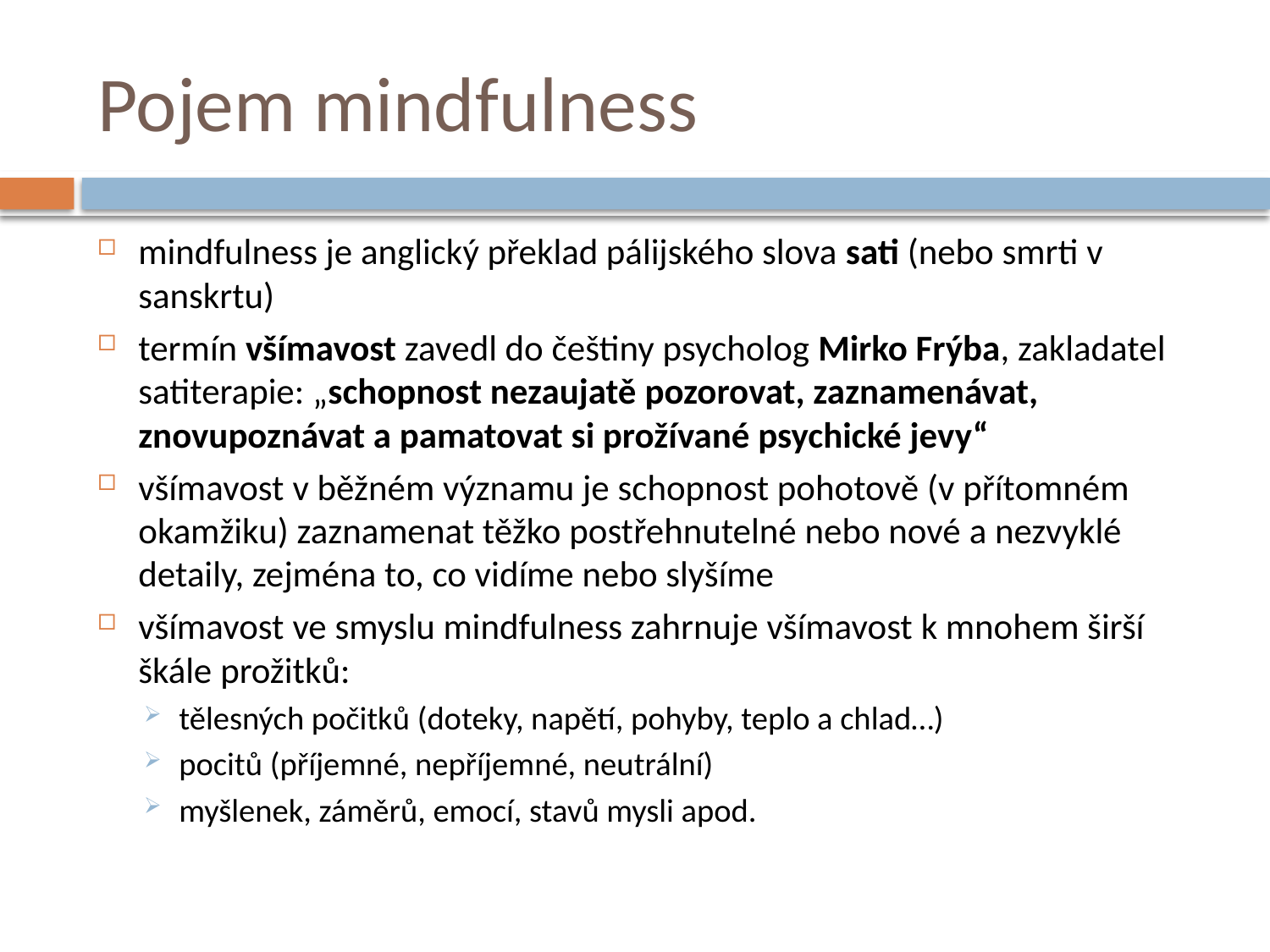

# Pojem mindfulness
mindfulness je anglický překlad pálijského slova sati (nebo smrti v sanskrtu)
termín všímavost zavedl do češtiny psycholog Mirko Frýba, zakladatel satiterapie: „schopnost nezaujatě pozorovat, zaznamenávat, znovupoznávat a pamatovat si prožívané psychické jevy“
všímavost v běžném významu je schopnost pohotově (v přítomném okamžiku) zaznamenat těžko postřehnutelné nebo nové a nezvyklé detaily, zejména to, co vidíme nebo slyšíme
všímavost ve smyslu mindfulness zahrnuje všímavost k mnohem širší škále prožitků:
tělesných počitků (doteky, napětí, pohyby, teplo a chlad…)
pocitů (příjemné, nepříjemné, neutrální)
myšlenek, záměrů, emocí, stavů mysli apod.